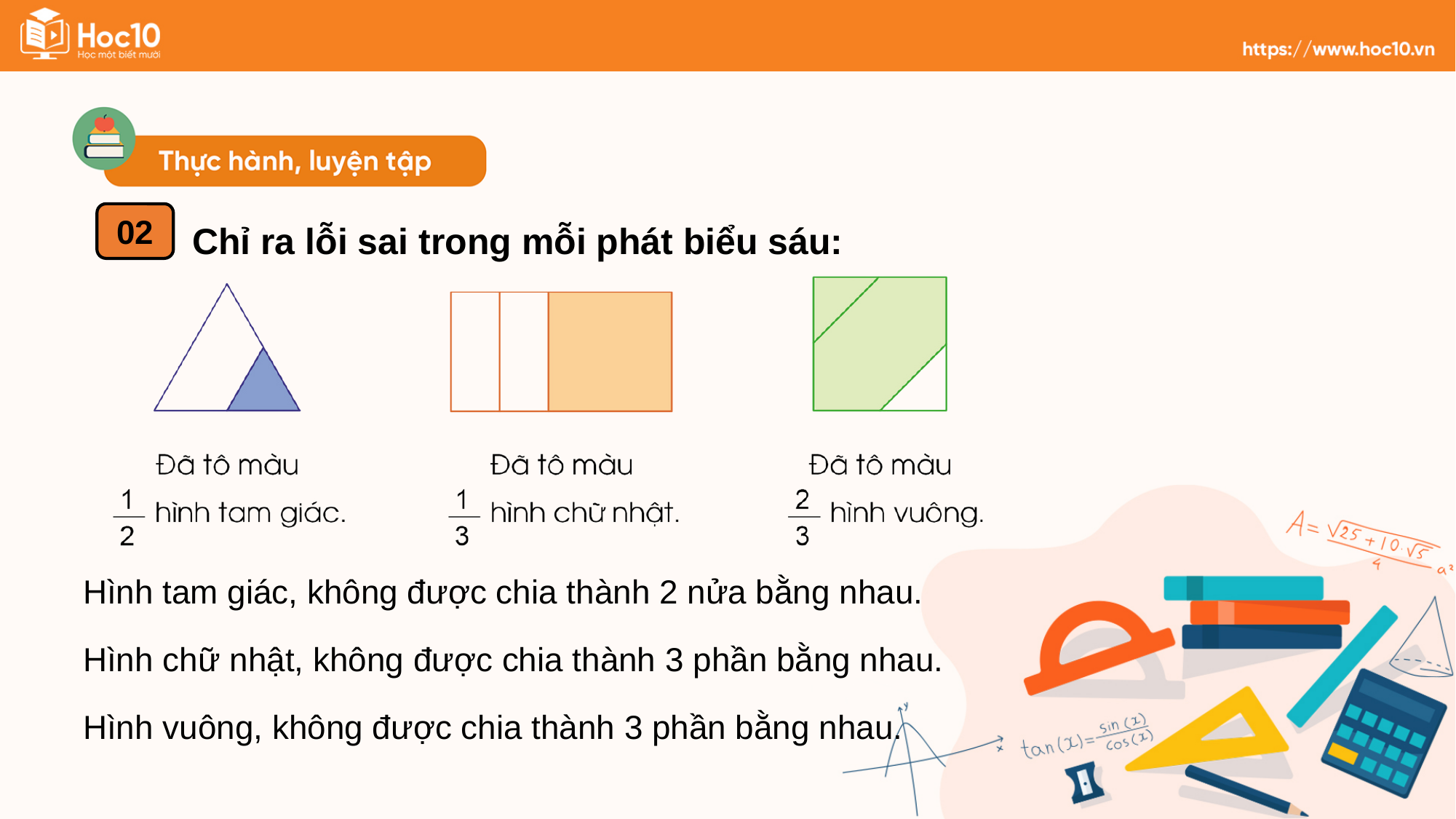

Chỉ ra lỗi sai trong mỗi phát biểu sáu:
02

Hình tam giác, không được chia thành 2 nửa bằng nhau.
Hình chữ nhật, không được chia thành 3 phần bằng nhau.
Hình vuông, không được chia thành 3 phần bằng nhau.